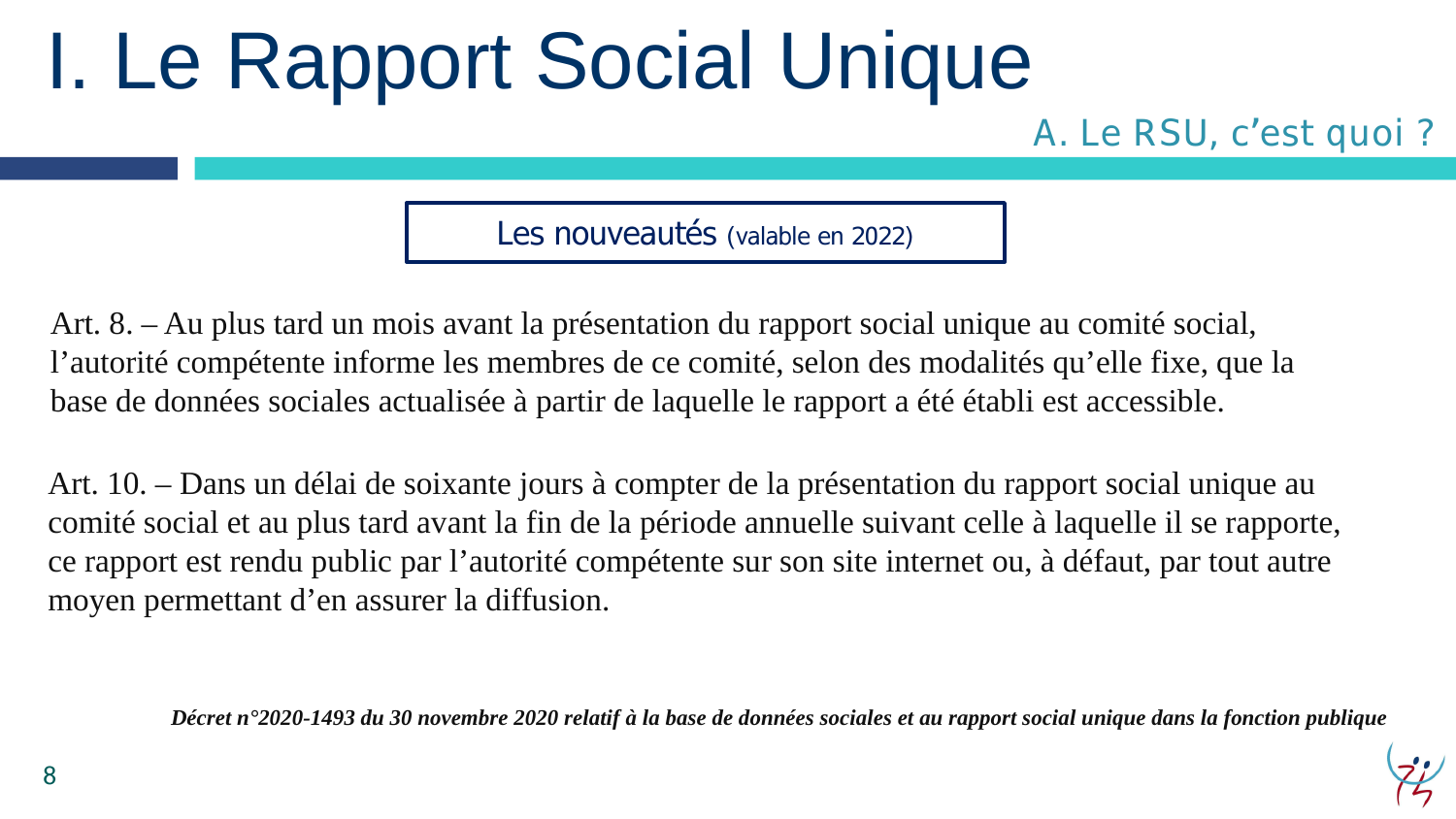

# I. Le Rapport Social Unique
A. Le RSU, c’est quoi ?
Les nouveautés (valable en 2022)
Art. 8. – Au plus tard un mois avant la présentation du rapport social unique au comité social, l’autorité compétente informe les membres de ce comité, selon des modalités qu’elle fixe, que la base de données sociales actualisée à partir de laquelle le rapport a été établi est accessible.
Art. 10. – Dans un délai de soixante jours à compter de la présentation du rapport social unique au comité social et au plus tard avant la fin de la période annuelle suivant celle à laquelle il se rapporte, ce rapport est rendu public par l’autorité compétente sur son site internet ou, à défaut, par tout autre moyen permettant d’en assurer la diffusion.
Décret n°2020-1493 du 30 novembre 2020 relatif à la base de données sociales et au rapport social unique dans la fonction publique
8